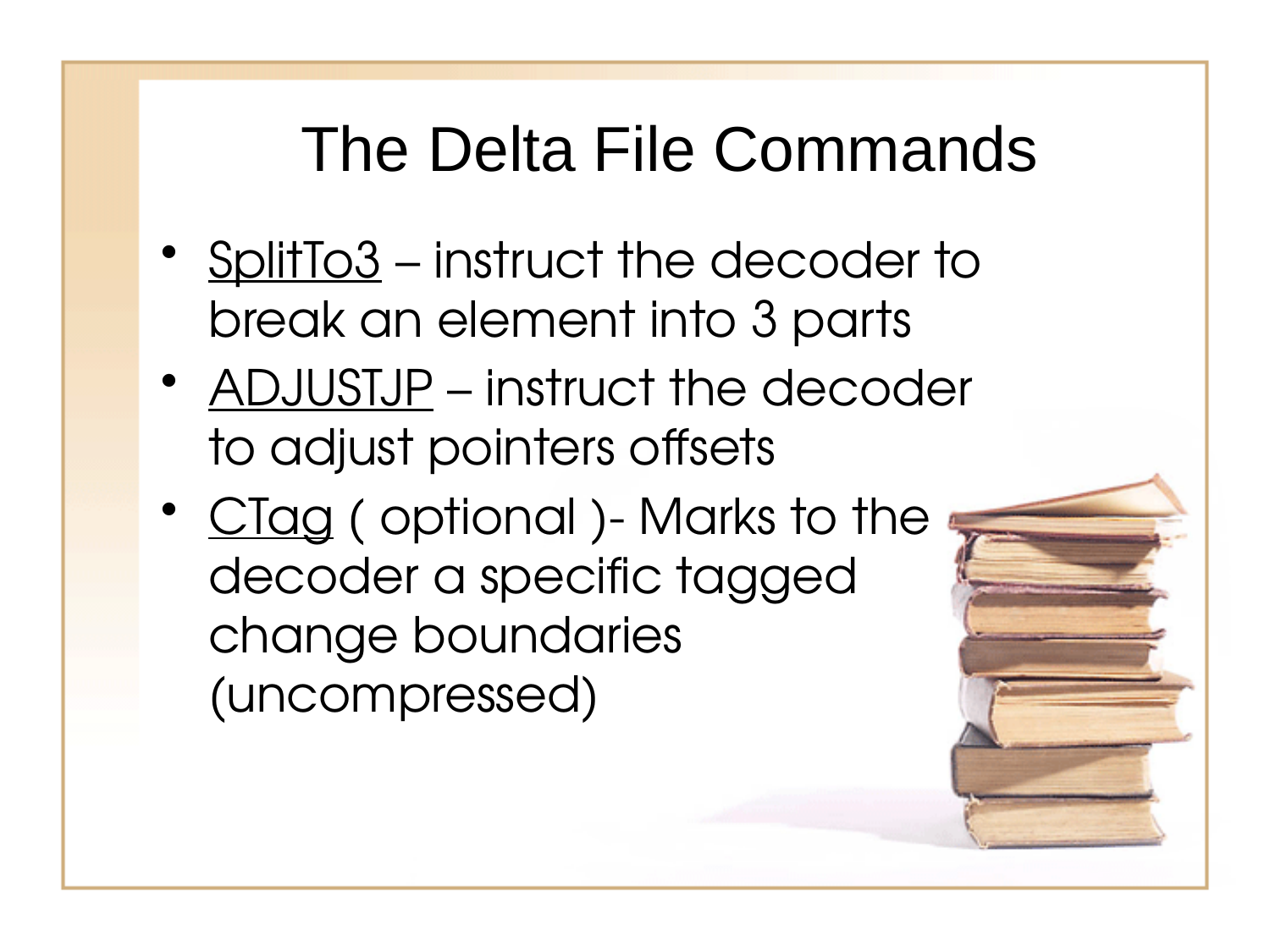

# The Delta File Commands

SplitTo3 – instruct the decoder to break an element into 3 parts
ADJUSTJP – instruct the decoder to adjust pointers offsets
CTag ( optional )- Marks to the decoder a specific tagged change boundaries (uncompressed)